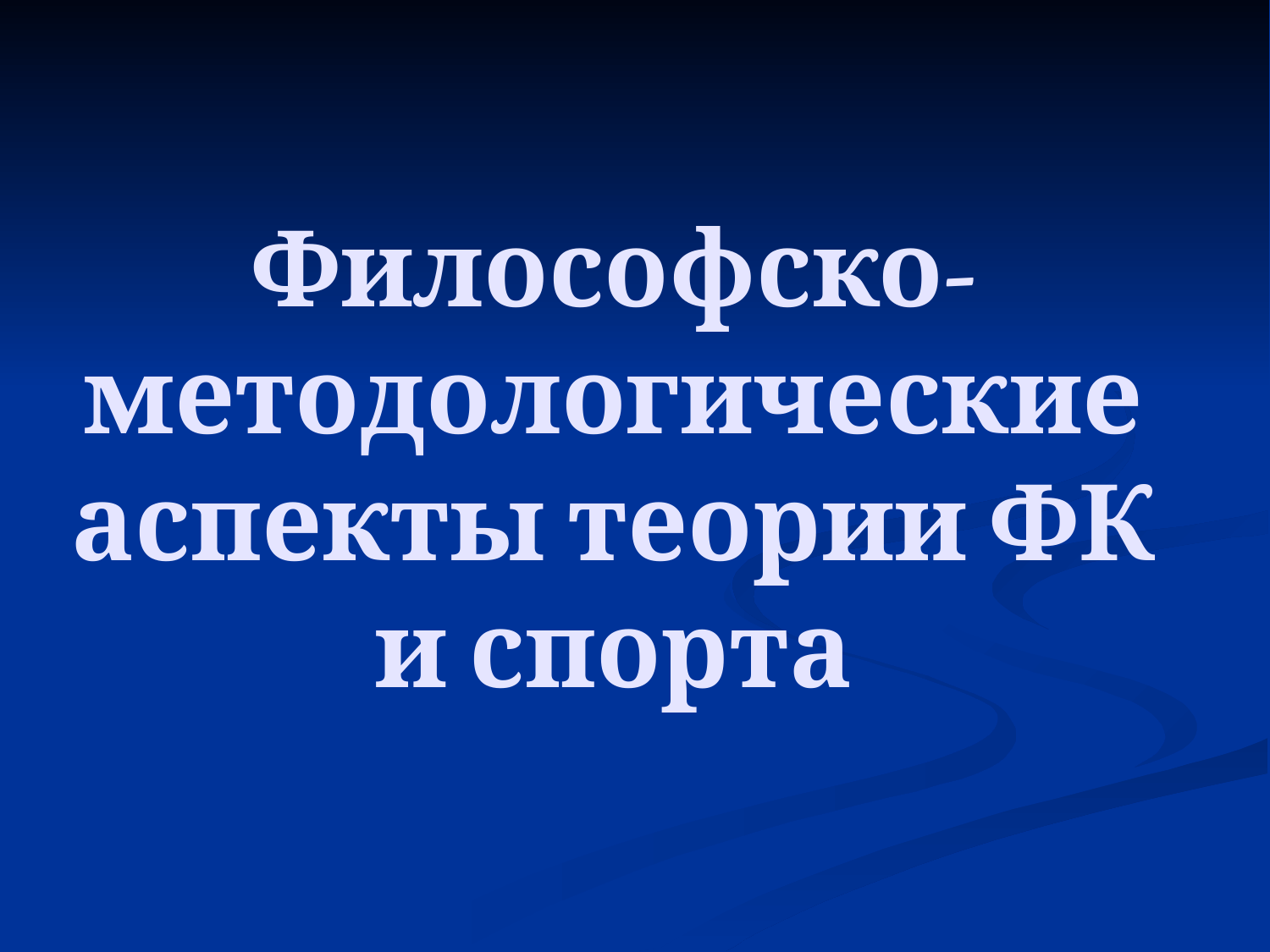

# Философско-методологические аспекты теории ФК и спорта